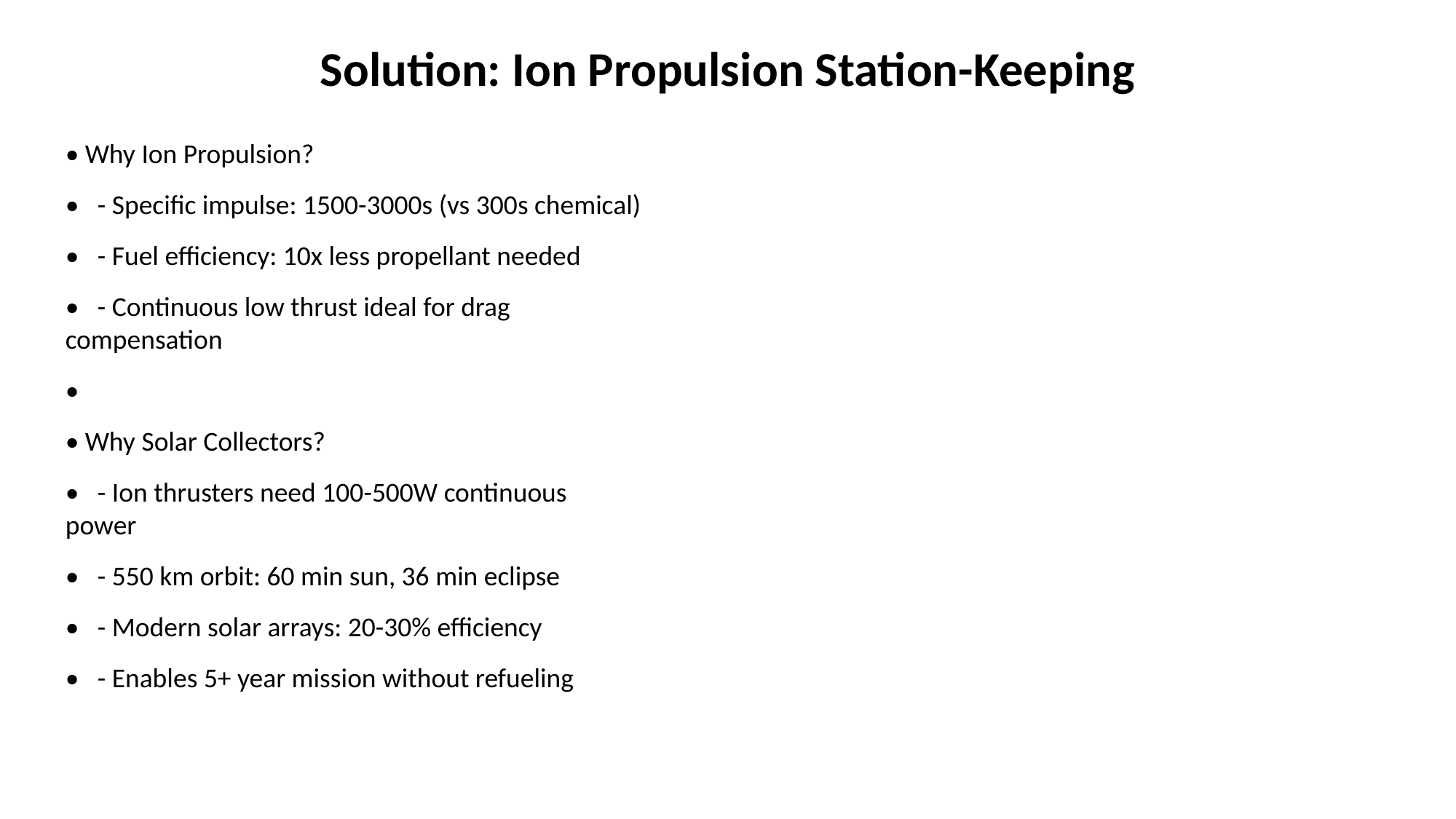

Solution: Ion Propulsion Station-Keeping
• Why Ion Propulsion?
•   - Specific impulse: 1500-3000s (vs 300s chemical)
•   - Fuel efficiency: 10x less propellant needed
•   - Continuous low thrust ideal for drag compensation
•
• Why Solar Collectors?
•   - Ion thrusters need 100-500W continuous power
•   - 550 km orbit: 60 min sun, 36 min eclipse
•   - Modern solar arrays: 20-30% efficiency
•   - Enables 5+ year mission without refueling